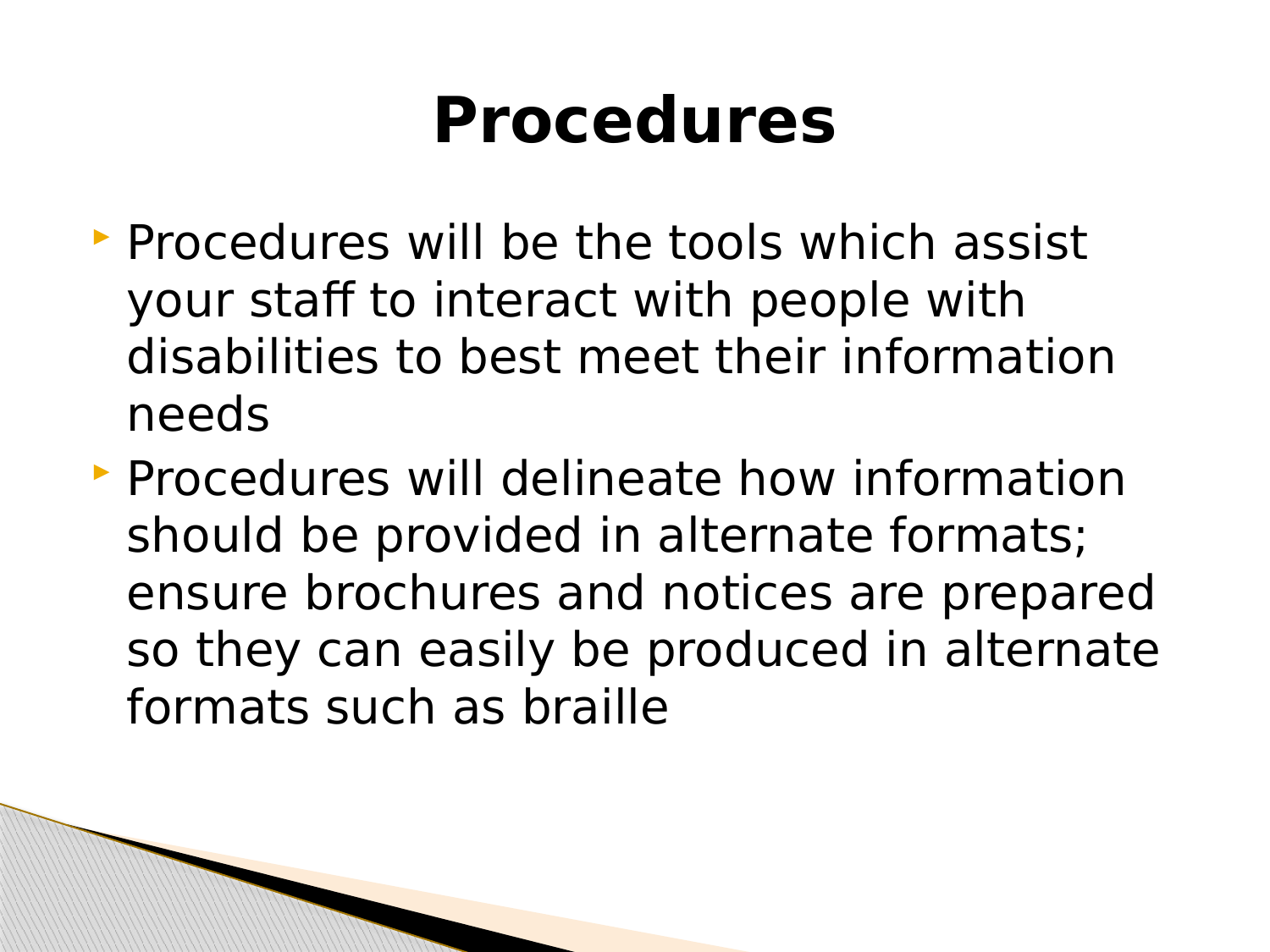

# Procedures
Procedures will be the tools which assist your staff to interact with people with disabilities to best meet their information needs
Procedures will delineate how information should be provided in alternate formats; ensure brochures and notices are prepared so they can easily be produced in alternate formats such as braille